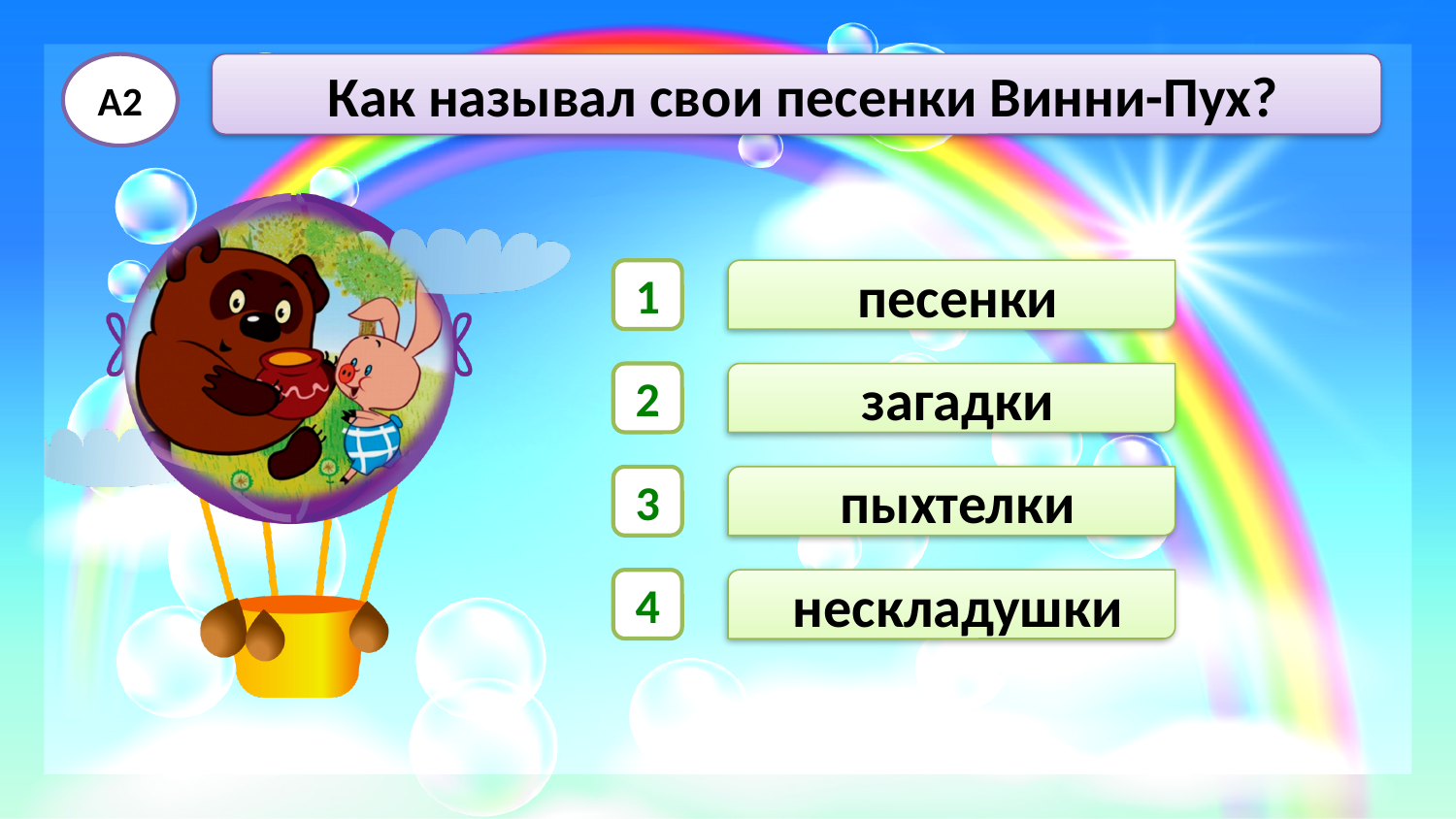

А2
 Как называл свои песенки Винни-Пух?
1
 песенки
2
 загадки
3
 пыхтелки
4
 нескладушки